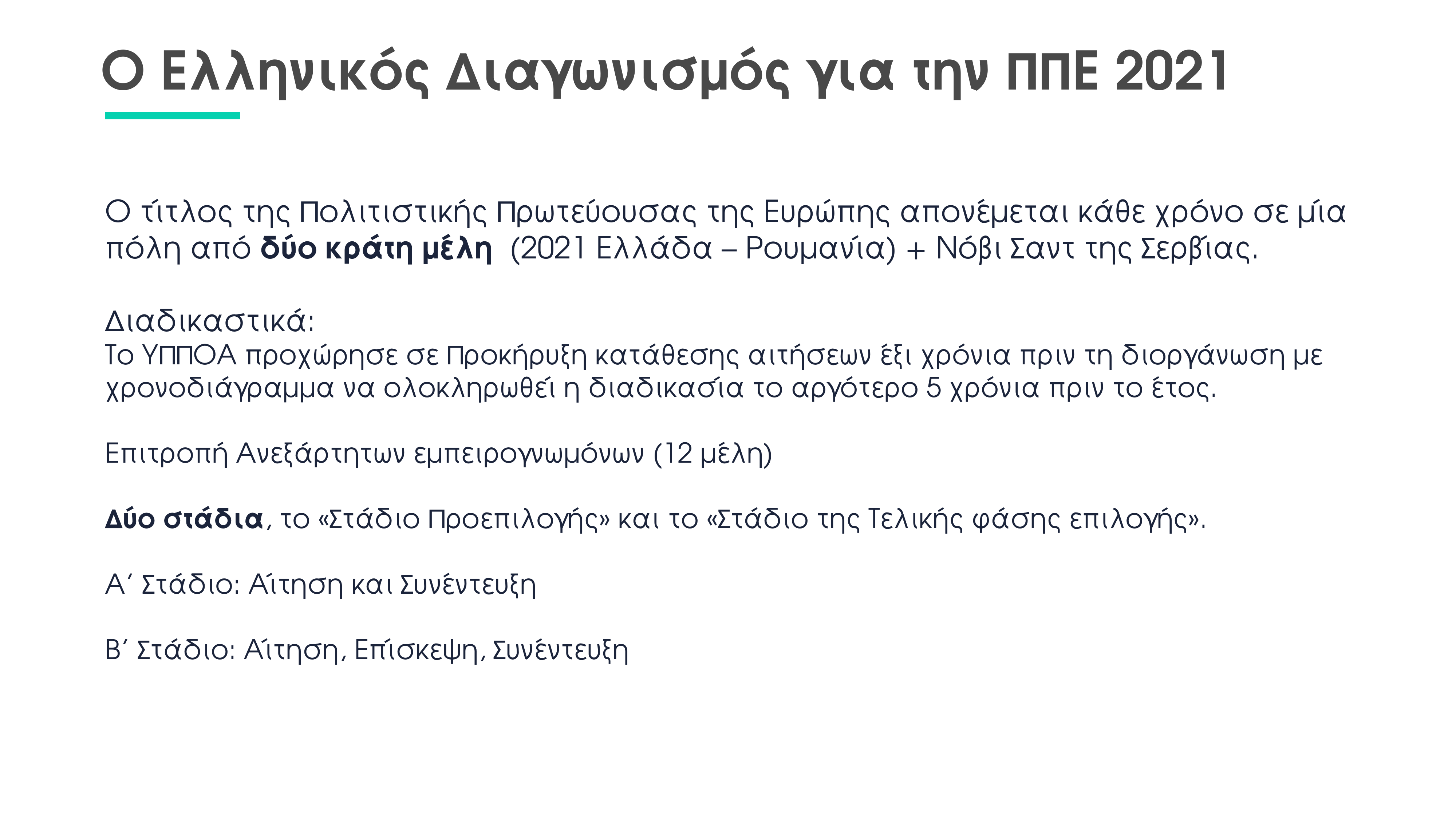

Ο Ελληνικός Διαγωνισμός για την ΠΠΕ 2021

Ο τίτλος της Πολιτιστικής Πρωτεύουσας της Ευρώπης απονέμεται κάθε χρόνο σε μία πόλη από δύο κράτη μέλη  (2021 Ελλάδα – Ρουμανία) + Νόβι Σαντ της Σερβίας.

Διαδικαστικά:
Το ΥΠΠΟΑ προχώρησε σε Προκήρυξη κατάθεσης αιτήσεων έξι χρόνια πριν τη διοργάνωση με χρονοδιάγραμμα να ολοκληρωθεί η διαδικασία το αργότερο 5 χρόνια πριν το έτος.

Επιτροπή Ανεξάρτητων εμπειρογνωμόνων (12 μέλη)

Δύο στάδια, το «Στάδιο Προεπιλογής» και το «Στάδιο της Τελικής φάσης επιλογής».

Α’ Στάδιο: Αίτηση και Συνέντευξη

Β’ Στάδιο: Αίτηση, Επίσκεψη, Συνέντευξη